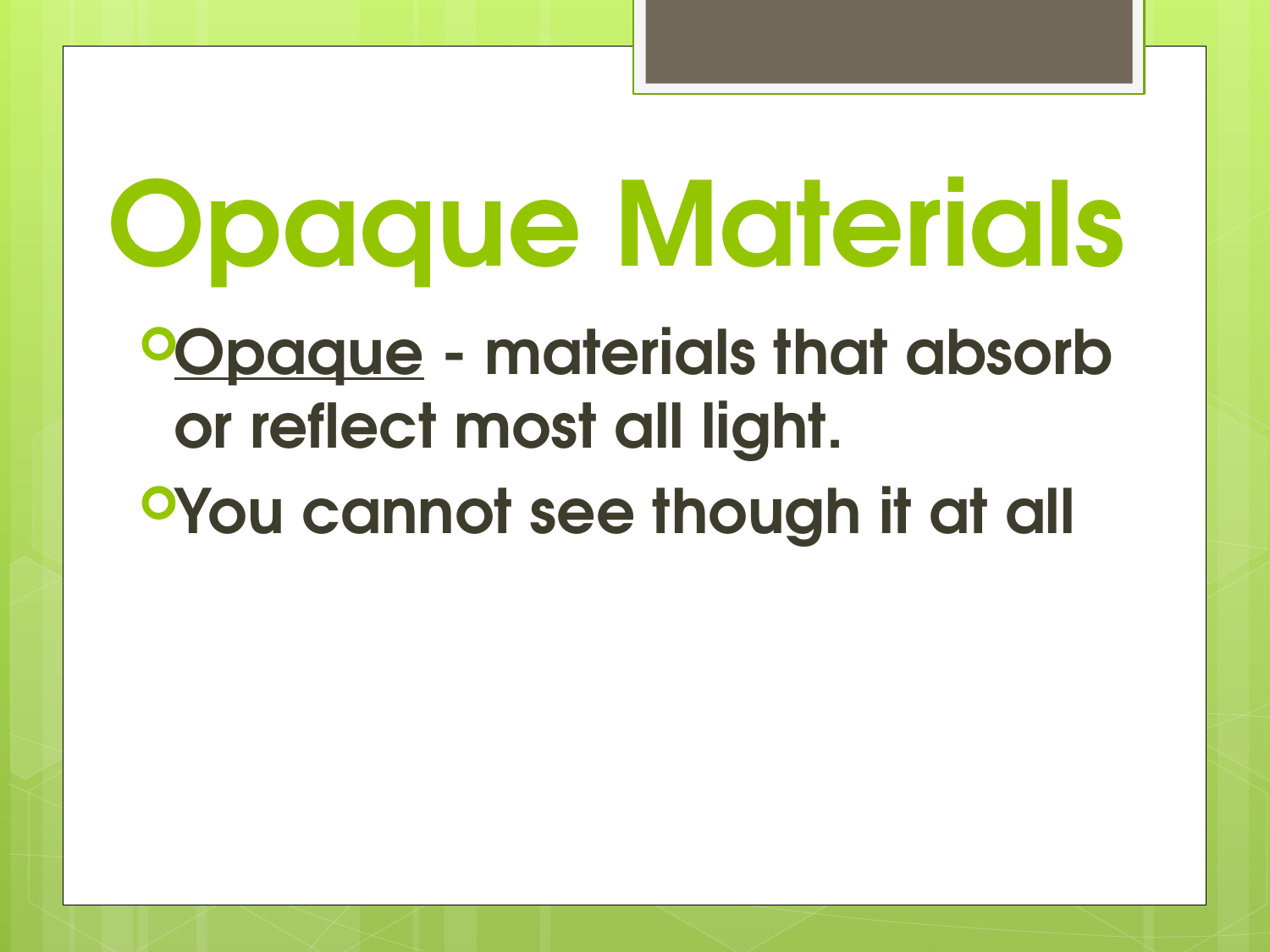

# Opaque Materials
Opaque - materials that absorb or reflect most all light.
You cannot see though it at all